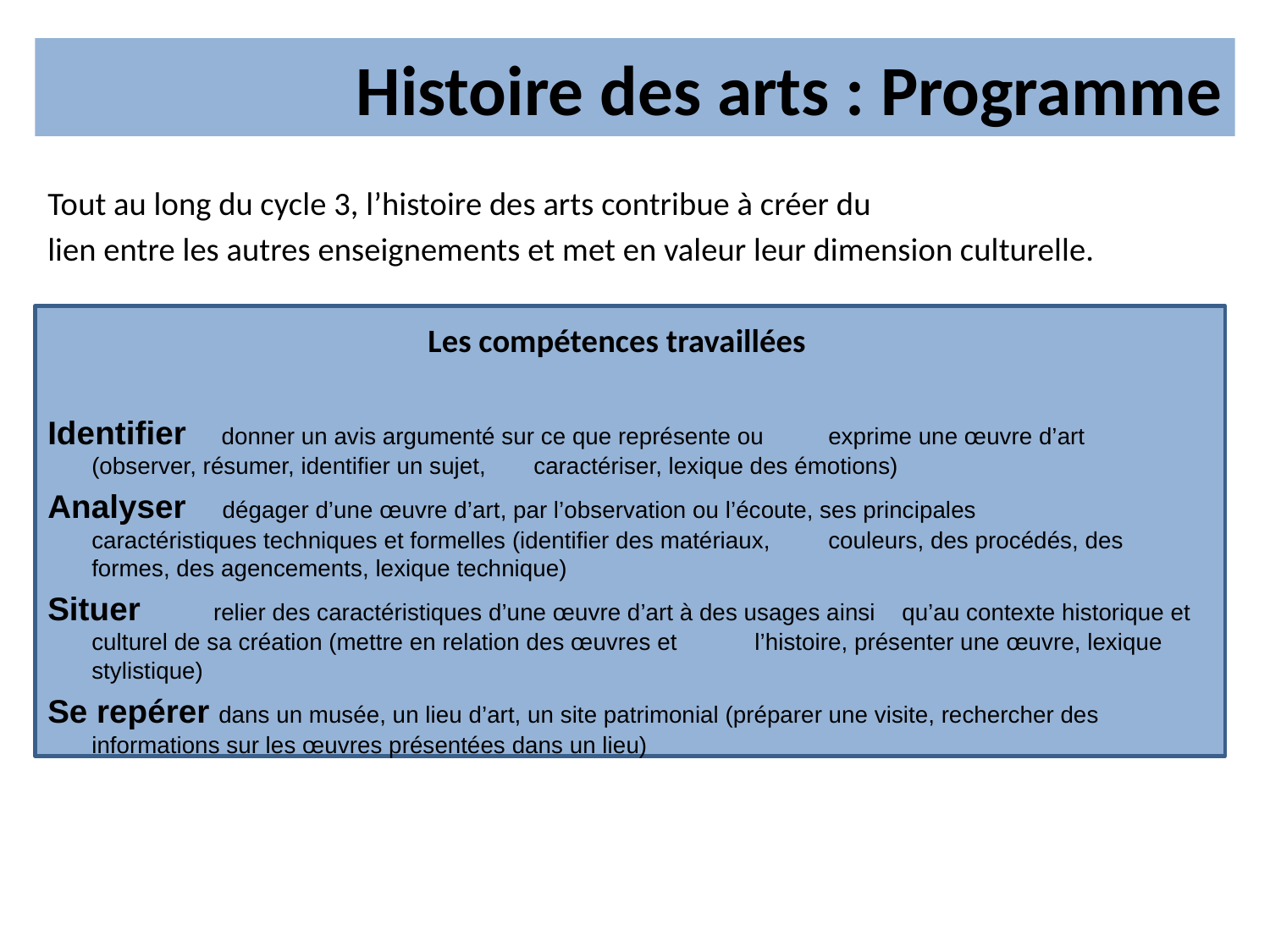

# Histoire des arts : Programme
Tout au long du cycle 3, l’histoire des arts contribue à créer du
lien entre les autres enseignements et met en valeur leur dimension culturelle.

Les compétences travaillées

Identifier     donner un avis argumenté sur ce que représente ou  					exprime une œuvre d’art (observer, résumer, identifier un sujet, 			caractériser, lexique des émotions)
Analyser    dégager d’une œuvre d’art, par l’observation ou l’écoute, ses principales 			caractéristiques techniques et formelles (identifier des matériaux, 			couleurs, des procédés, des formes, des agencements, lexique technique)
Situer        relier des caractéristiques d’une œuvre d’art à des usages ainsi 			qu’au contexte historique et culturel de sa création (mettre en relation des œuvres et 			l’histoire, présenter une œuvre, lexique stylistique)
Se repérer dans un musée, un lieu d’art, un site patrimonial (préparer une visite, rechercher des 			informations sur les œuvres présentées dans un lieu)